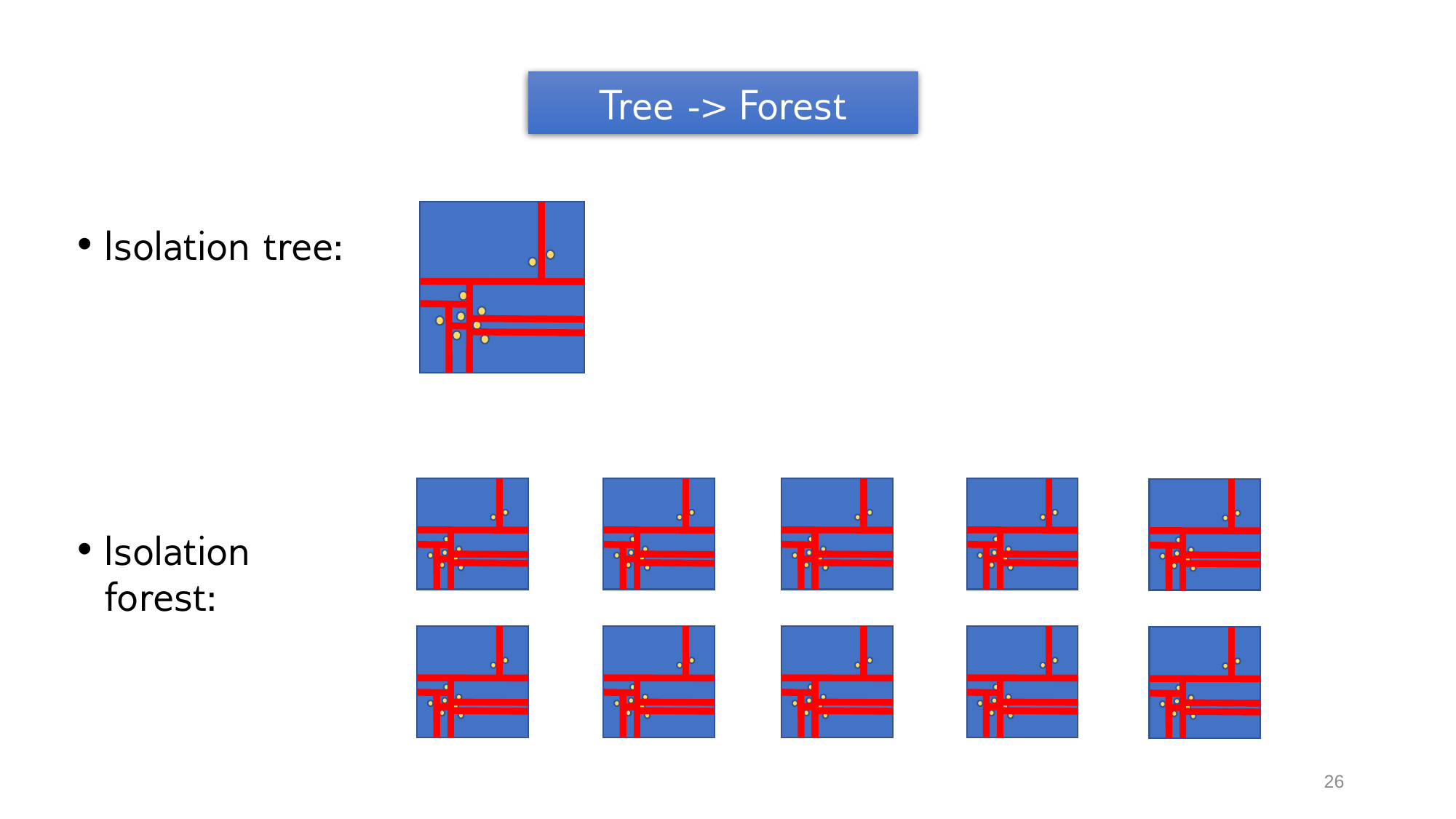

Tree -> Forest

Isolation tree:

Isolation forest:

26